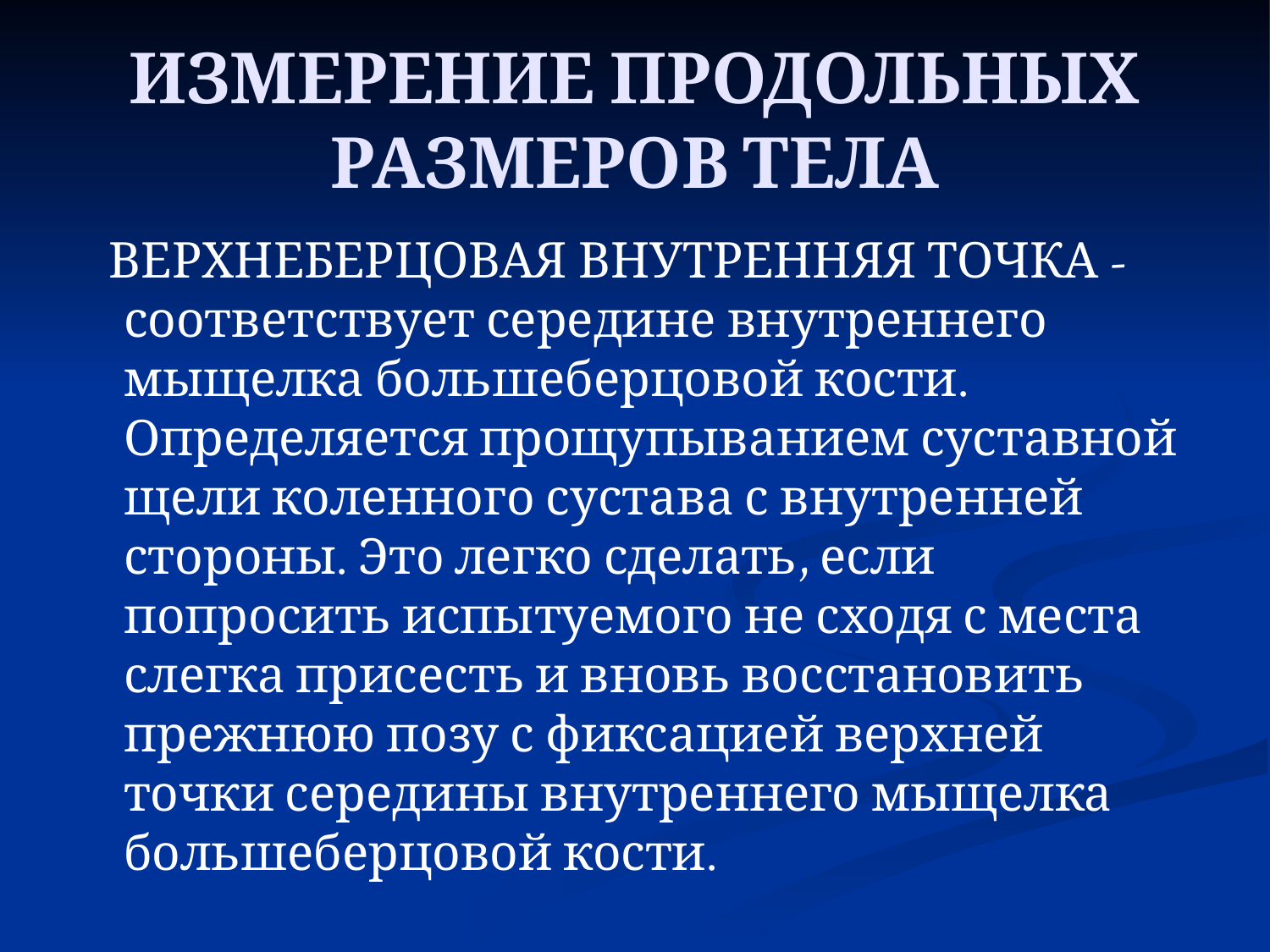

# ИЗМЕРЕНИЕ ПРОДОЛЬНЫХ РАЗМЕРОВ ТЕЛА
   ВЕРХНЕБЕРЦОВАЯ ВНУТРЕННЯЯ ТОЧКА - соответст­вует середине внутреннего мыщелка большеберцовой кости. Определяется прощупыванием суставной щели коленного сустава с внутренней стороны. Это легко сделать, если попросить испытуемого не сходя с места слегка присесть и вновь восстановить прежнюю позу с фиксацией верхней точки середины внутреннего мыщелка большеберцовой кости.